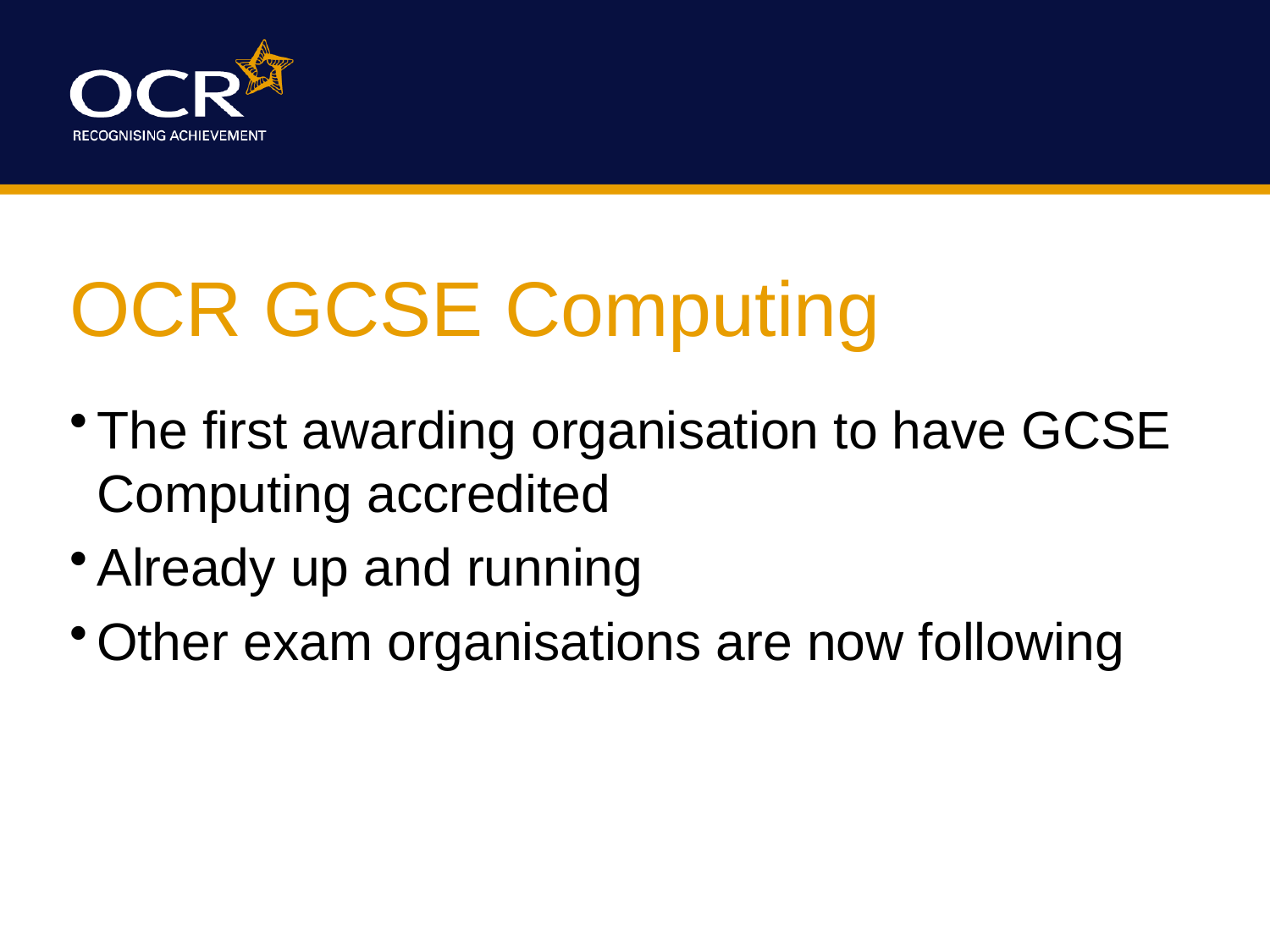

# OCR GCSE Computing
The first awarding organisation to have GCSE Computing accredited
Already up and running
Other exam organisations are now following